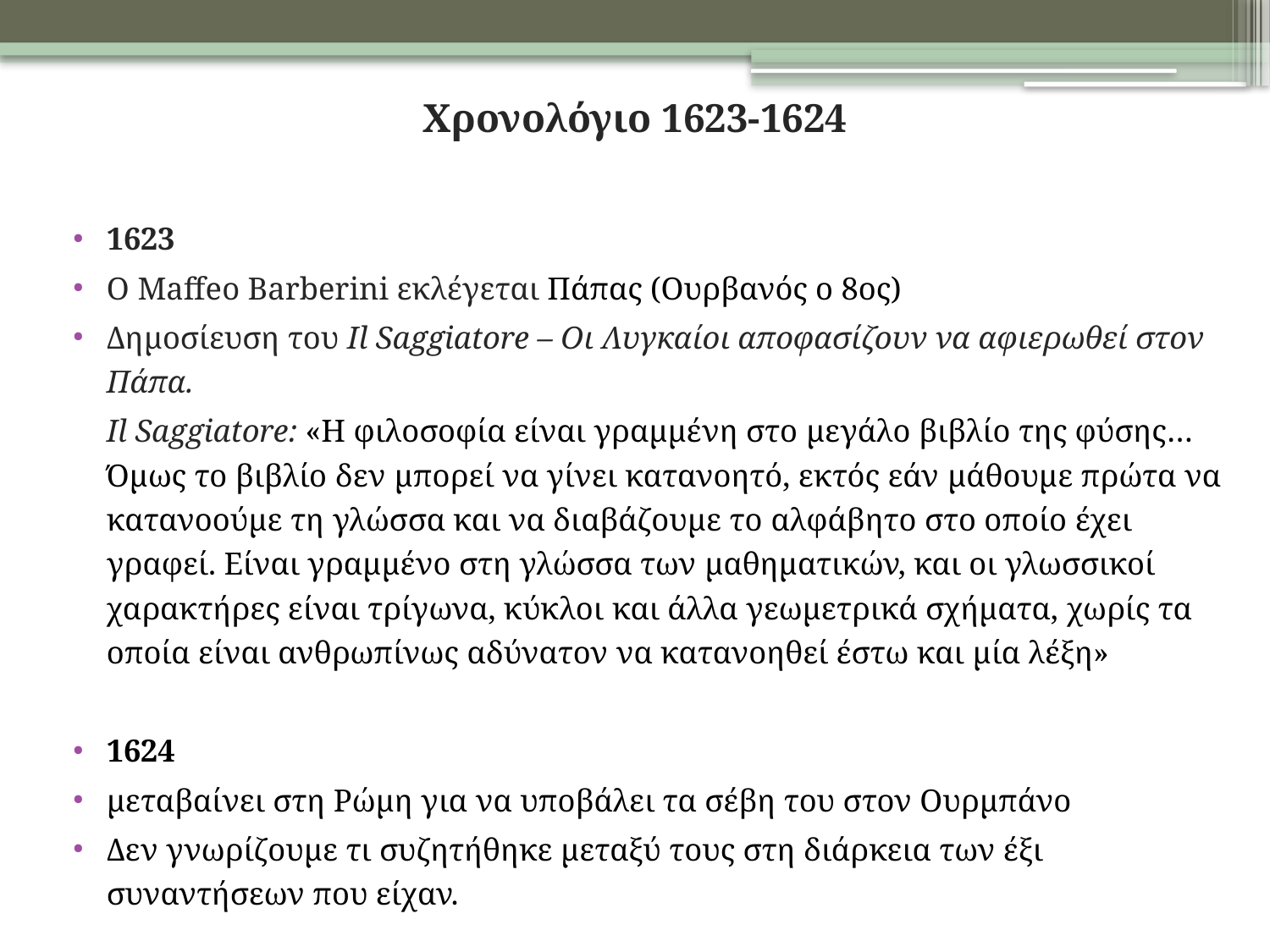

Χρονολόγιο 1623-1624
1623
Ο Maffeo Barberini εκλέγεται Πάπας (Ουρβανός ο 8ος)
Δημοσίευση του Il Saggiatore – Οι Λυγκαίοι αποφασίζουν να αφιερωθεί στον Πάπα.
	Il Saggiatore: «Η φιλοσοφία είναι γραμμένη στο μεγάλο βιβλίο της φύσης…Όμως το βιβλίο δεν μπορεί να γίνει κατανοητό, εκτός εάν μάθουμε πρώτα να κατανοούμε τη γλώσσα και να διαβάζουμε το αλφάβητο στο οποίο έχει γραφεί. Είναι γραμμένο στη γλώσσα των μαθηματικών, και οι γλωσσικοί χαρακτήρες είναι τρίγωνα, κύκλοι και άλλα γεωμετρικά σχήματα, χωρίς τα οποία είναι ανθρωπίνως αδύνατον να κατανοηθεί έστω και μία λέξη»

1624
μεταβαίνει στη Ρώμη για να υποβάλει τα σέβη του στον Ουρμπάνο
Δεν γνωρίζουμε τι συζητήθηκε μεταξύ τους στη διάρκεια των έξι συναντήσεων που είχαν.